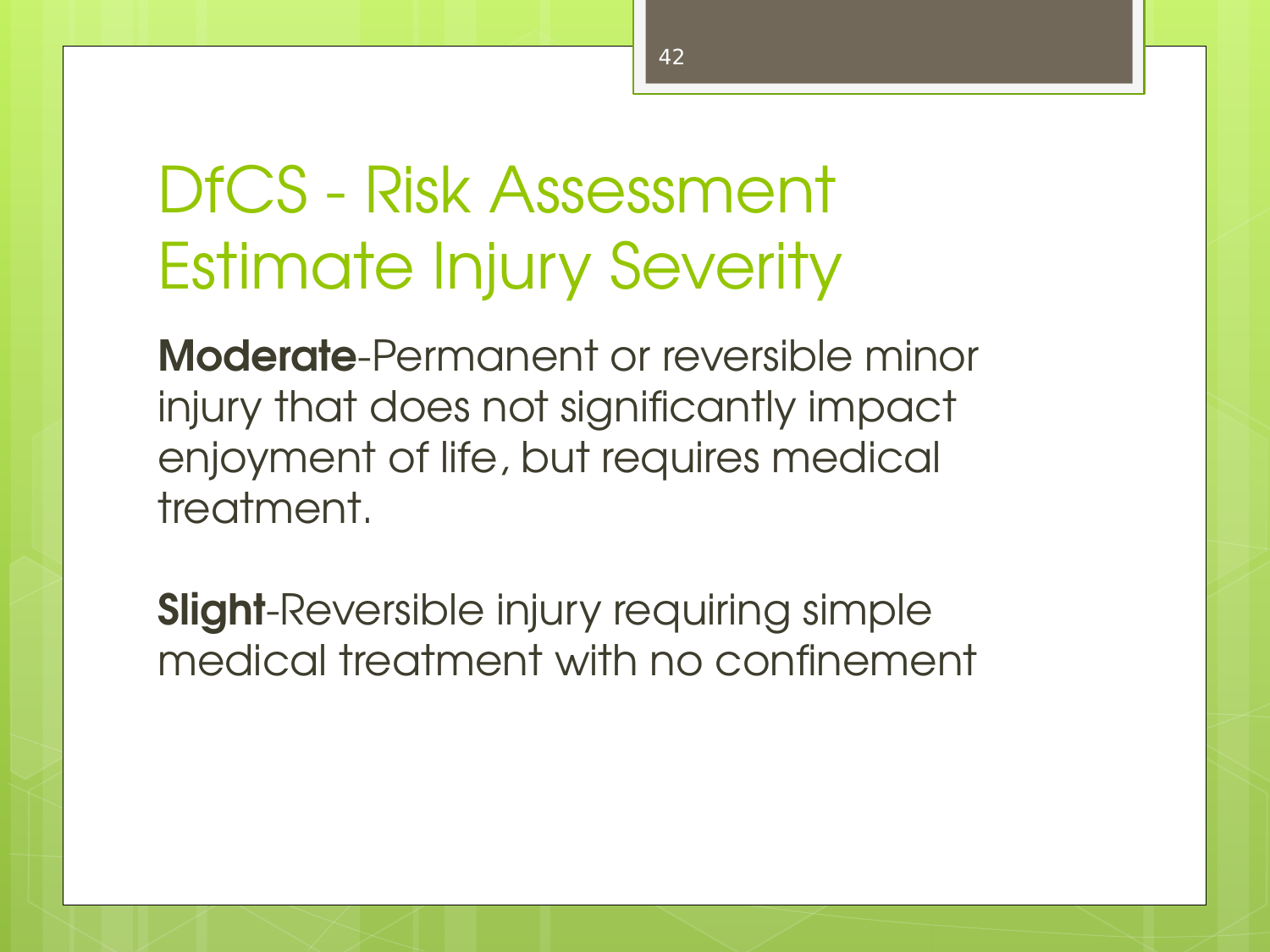

42
# DfCS - Risk Assessment Estimate Injury Severity
Moderate-Permanent or reversible minor injury that does not significantly impact enjoyment of life, but requires medical treatment.

Slight-Reversible injury requiring simple medical treatment with no confinement